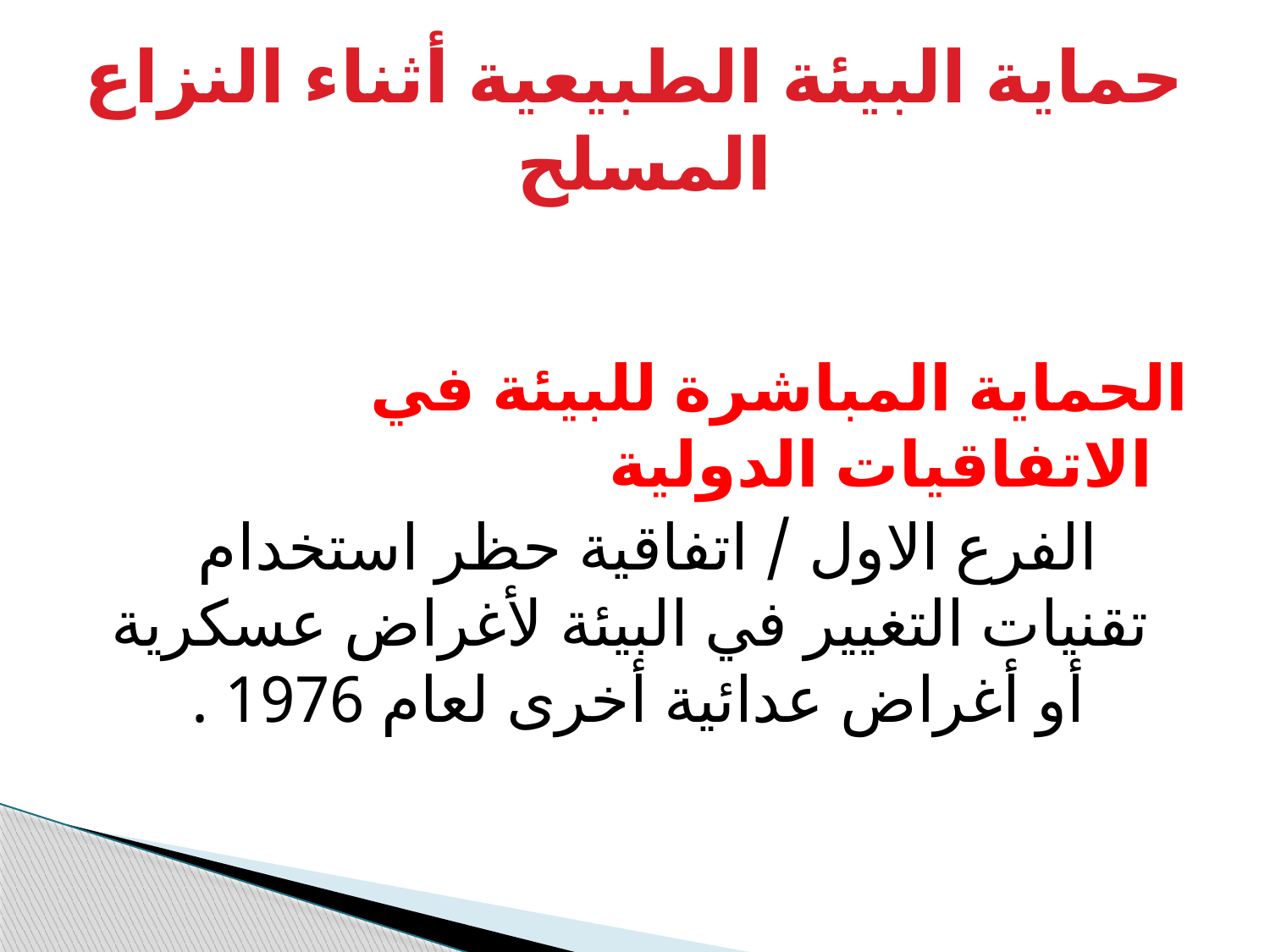

# حماية البيئة الطبيعية أثناء النزاع المسلح

الحماية المباشرة للبيئة في الاتفاقيات الدولية
الفرع الاول / اتفاقية حظر استخدام تقنيات التغيير في البيئة لأغراض عسكرية أو أغراض عدائية أخرى لعام 1976 .